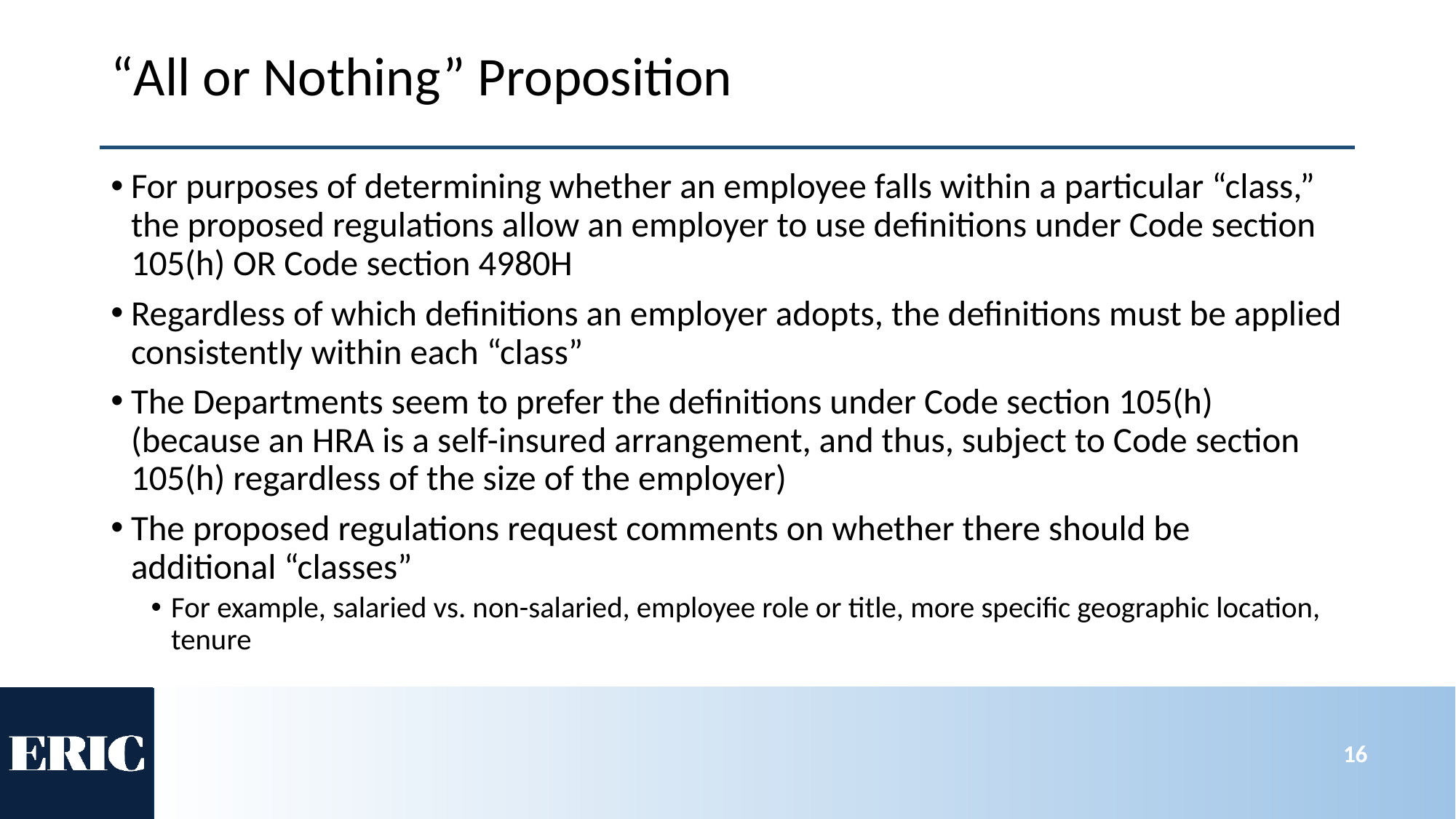

# “All or Nothing” Proposition
For purposes of determining whether an employee falls within a particular “class,” the proposed regulations allow an employer to use definitions under Code section 105(h) OR Code section 4980H
Regardless of which definitions an employer adopts, the definitions must be applied consistently within each “class”
The Departments seem to prefer the definitions under Code section 105(h) (because an HRA is a self-insured arrangement, and thus, subject to Code section 105(h) regardless of the size of the employer)
The proposed regulations request comments on whether there should be additional “classes”
For example, salaried vs. non-salaried, employee role or title, more specific geographic location, tenure
16